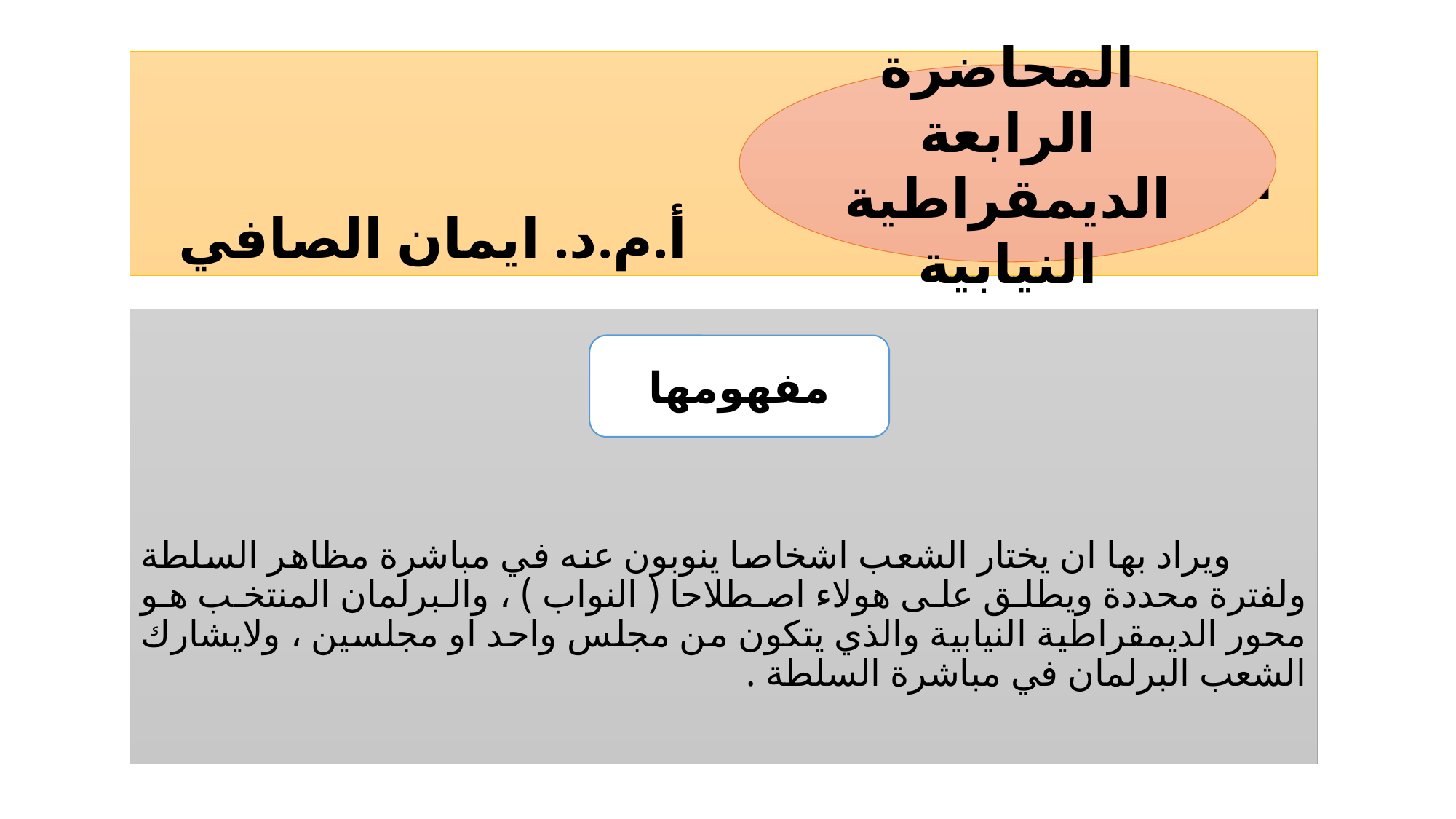

# اعداد أ.م.د. ايمان الصافي
المحاضرة الرابعة
الديمقراطية النيابية

        ويراد بها ان يختار الشعب اشخاصا ينوبون عنه في مباشرة مظاهر السلطة ولفترة محددة ويطلق على هولاء اصطلاحا ( النواب ) ، والبرلمان المنتخب هو محور الديمقراطية النيابية والذي يتكون من مجلس واحد او مجلسين ، ولايشارك الشعب البرلمان في مباشرة السلطة .
مفهومها